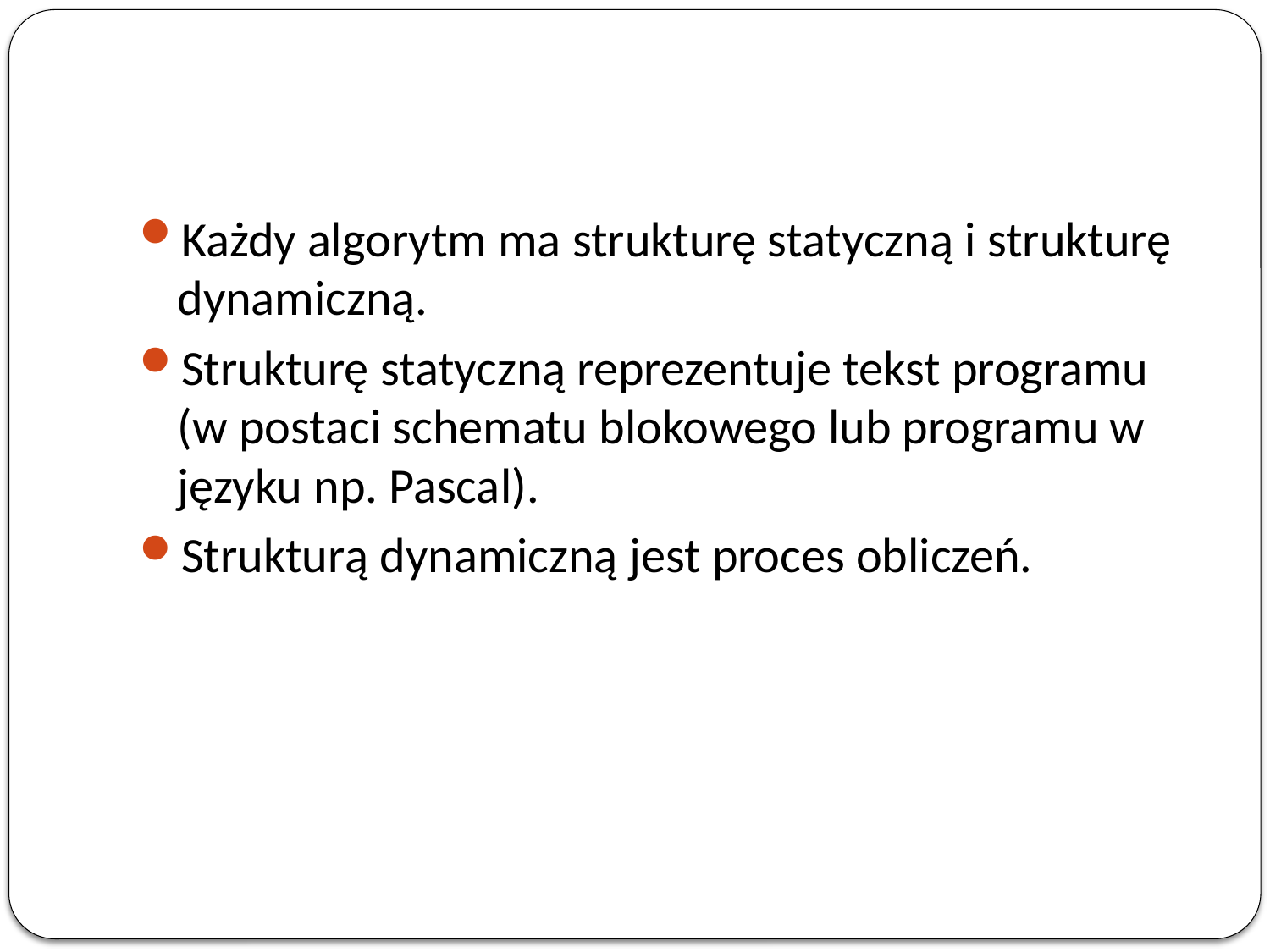

Każdy algorytm ma strukturę statyczną i strukturę dynamiczną.
Strukturę statyczną reprezentuje tekst programu (w postaci schematu blokowego lub programu w języku np. Pascal).
Strukturą dynamiczną jest proces obliczeń.